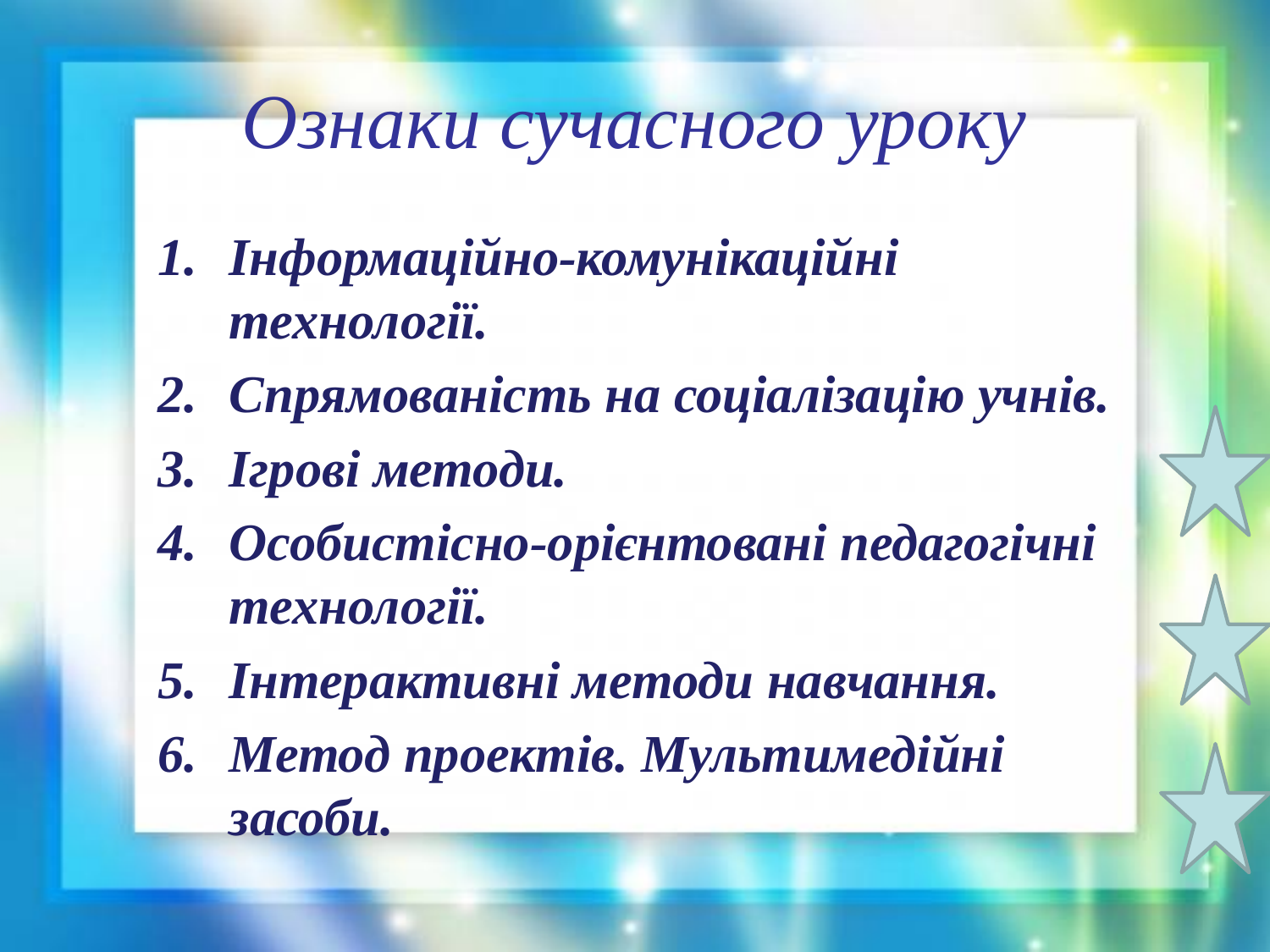

# Ознаки сучасного уроку
Інформаційно-комунікаційні технології.
Спрямованість на соціалізацію учнів.
Ігрові методи.
Особистісно-орієнтовані педагогічні технології.
Інтерактивні методи навчання.
Метод проектів. Мультимедійні засоби.